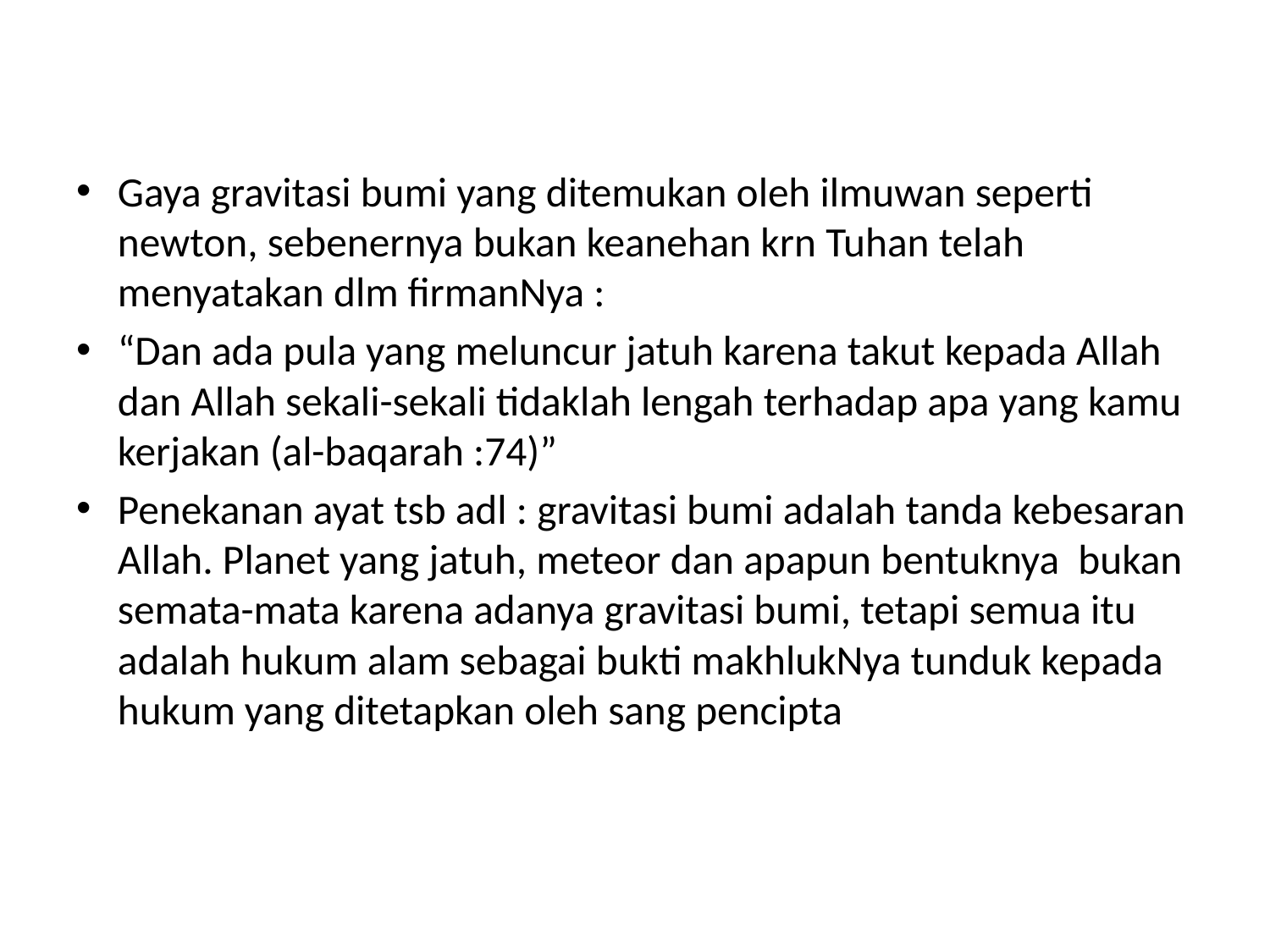

Gaya gravitasi bumi yang ditemukan oleh ilmuwan seperti newton, sebenernya bukan keanehan krn Tuhan telah menyatakan dlm firmanNya :
“Dan ada pula yang meluncur jatuh karena takut kepada Allah dan Allah sekali-sekali tidaklah lengah terhadap apa yang kamu kerjakan (al-baqarah :74)”
Penekanan ayat tsb adl : gravitasi bumi adalah tanda kebesaran Allah. Planet yang jatuh, meteor dan apapun bentuknya  bukan semata-mata karena adanya gravitasi bumi, tetapi semua itu adalah hukum alam sebagai bukti makhlukNya tunduk kepada hukum yang ditetapkan oleh sang pencipta